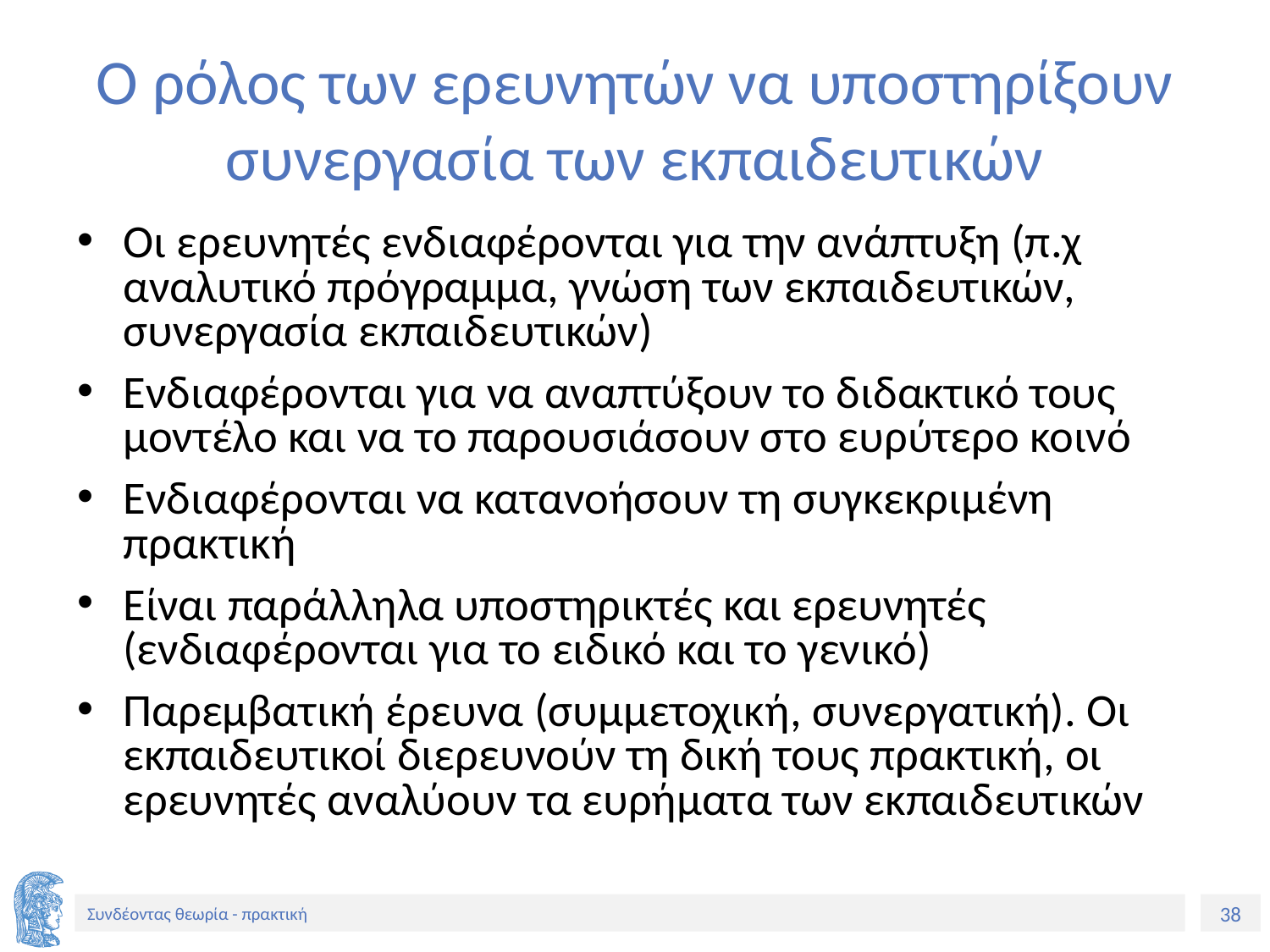

# Ο ρόλος των ερευνητών να υποστηρίξουν συνεργασία των εκπαιδευτικών
Οι ερευνητές ενδιαφέρονται για την ανάπτυξη (π.χ αναλυτικό πρόγραμμα, γνώση των εκπαιδευτικών, συνεργασία εκπαιδευτικών)
Ενδιαφέρονται για να αναπτύξουν το διδακτικό τους μοντέλο και να το παρουσιάσουν στο ευρύτερο κοινό
Ενδιαφέρονται να κατανοήσουν τη συγκεκριμένη πρακτική
Είναι παράλληλα υποστηρικτές και ερευνητές (ενδιαφέρονται για το ειδικό και το γενικό)
Παρεμβατική έρευνα (συμμετοχική, συνεργατική). Οι εκπαιδευτικοί διερευνούν τη δική τους πρακτική, οι ερευνητές αναλύουν τα ευρήματα των εκπαιδευτικών